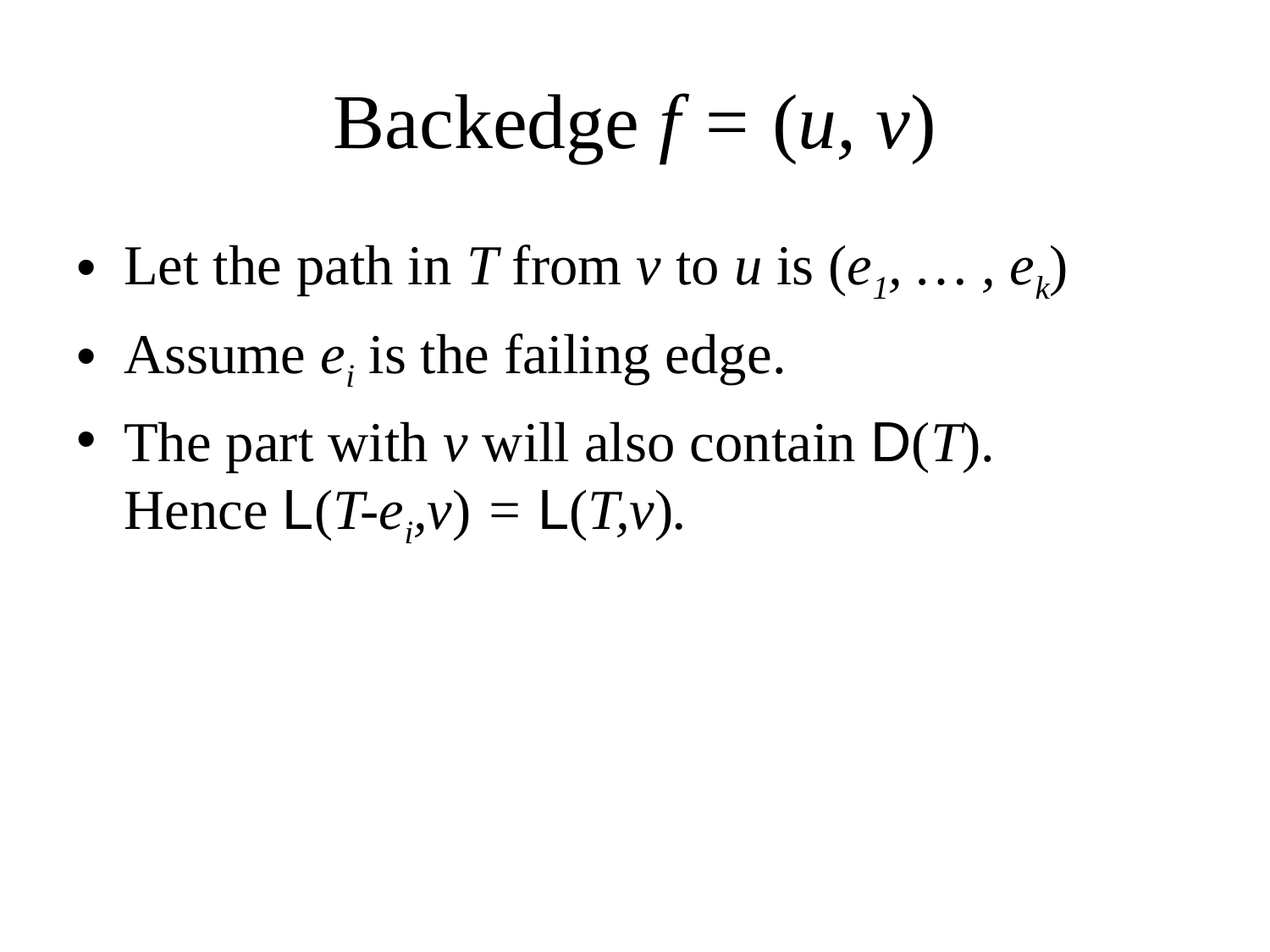

# Backedge f = (u, v)
Let the path in T from v to u is (e1, … , ek)
Assume ei is the failing edge.
The part with v will also contain D(T).
Hence L(T-ei,v) = L(T,v).